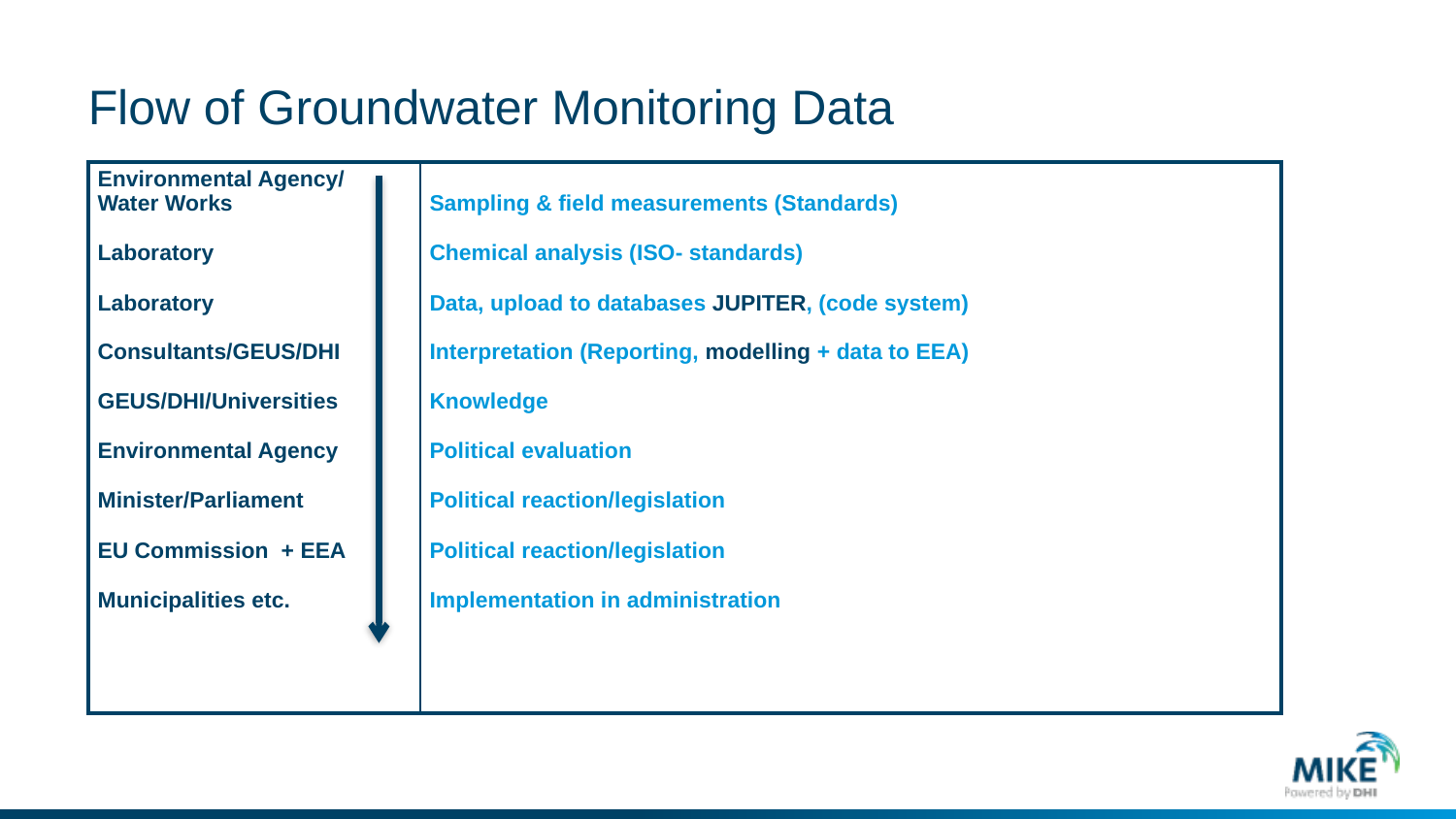

# Flow of Groundwater Monitoring Data
| Environmental Agency/ Water Works Laboratory Laboratory Consultants/GEUS/DHI GEUS/DHI/Universities Environmental Agency Minister/Parliament EU Commission + EEA Municipalities etc. | Sampling & field measurements (Standards) Chemical analysis (ISO- standards) Data, upload to databases JUPITER, (code system) Interpretation (Reporting, modelling + data to EEA) Knowledge Political evaluation Political reaction/legislation Political reaction/legislation Implementation in administration |
| --- | --- |